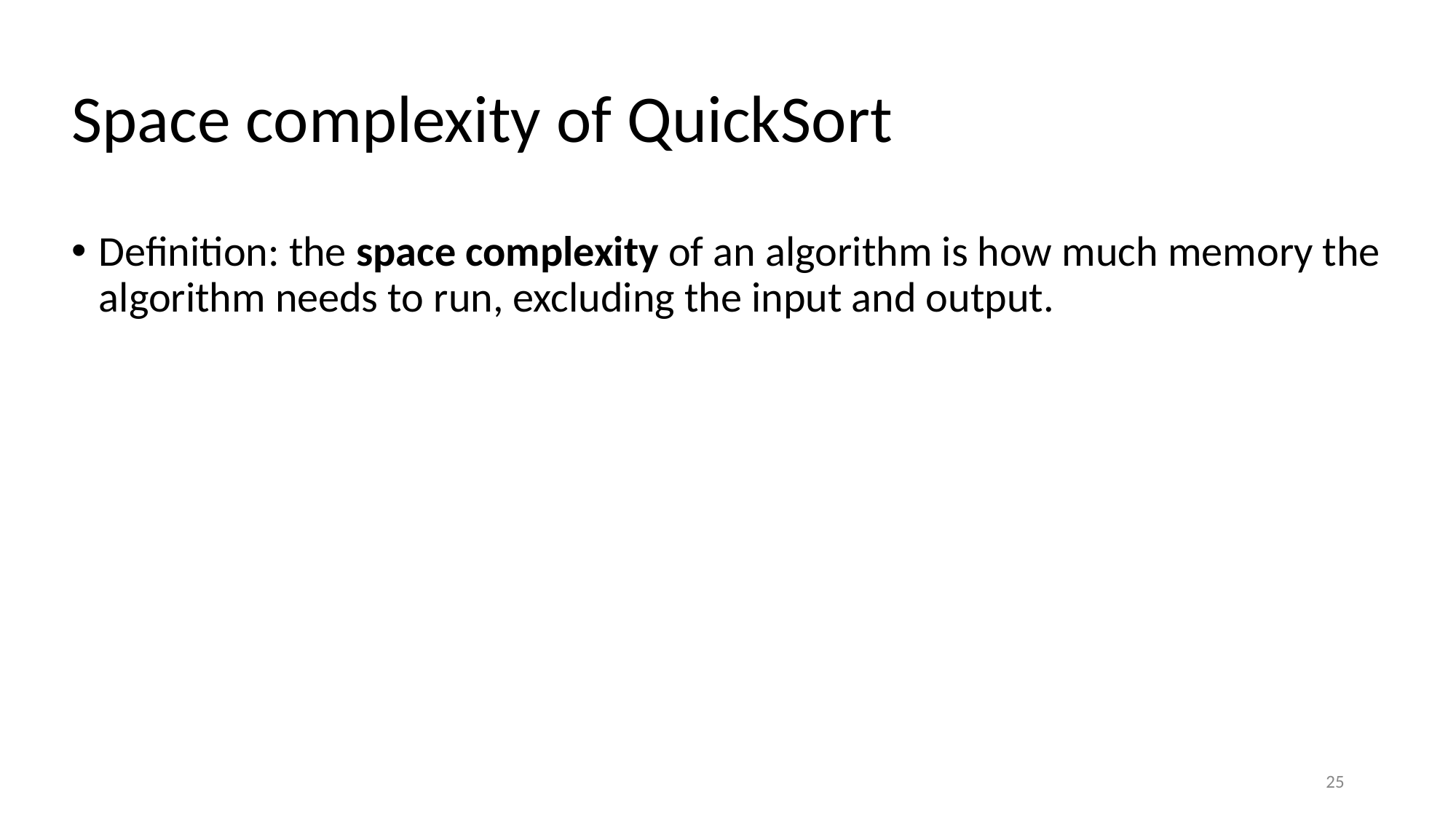

# Space complexity of QuickSort
Definition: the space complexity of an algorithm is how much memory the algorithm needs to run, excluding the input and output.

25